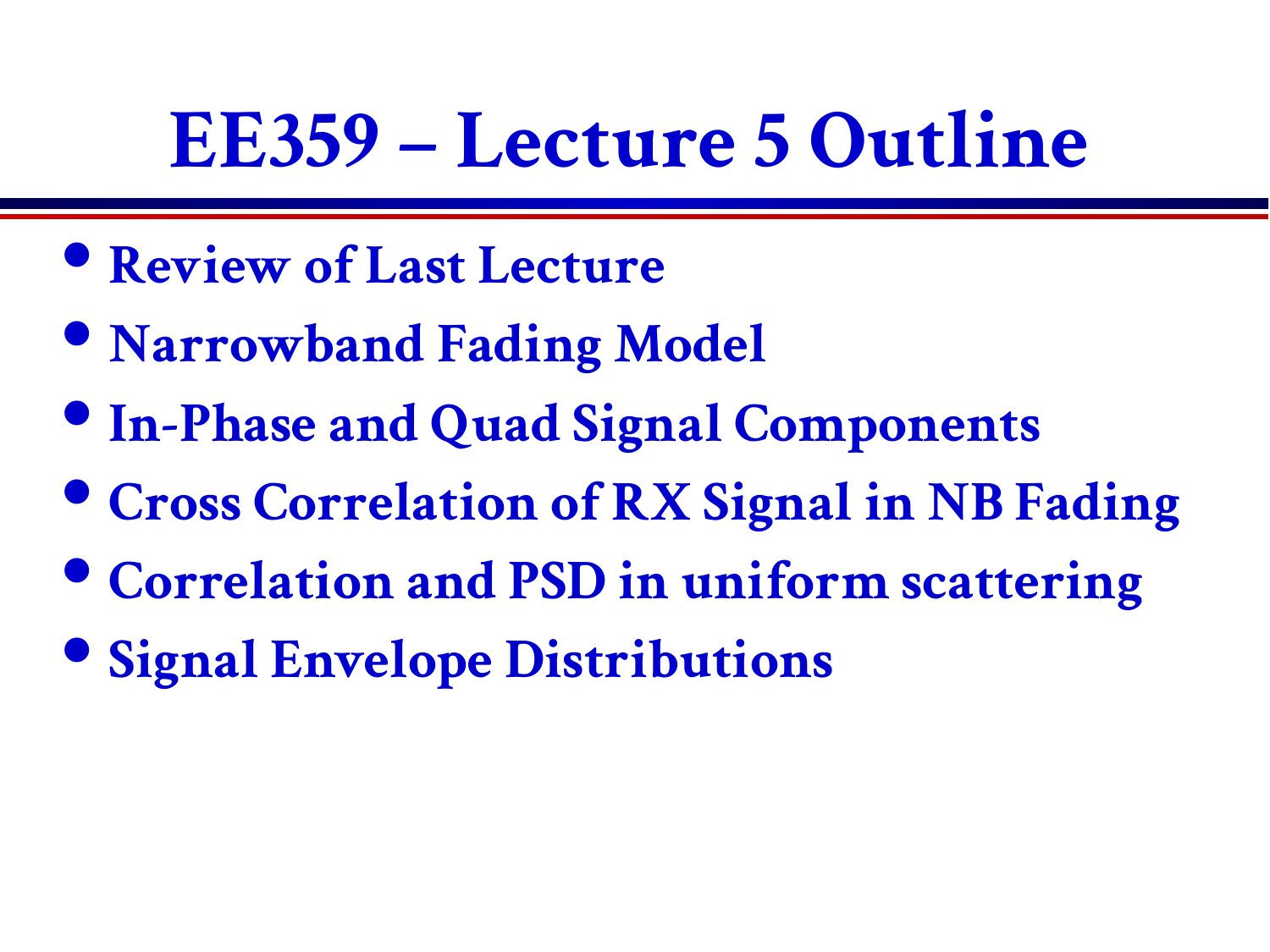

# EE359 – Lecture 5 Outline
Review of Last Lecture
Narrowband Fading Model
In-Phase and Quad Signal Components
Cross Correlation of RX Signal in NB Fading
Correlation and PSD in uniform scattering
Signal Envelope Distributions